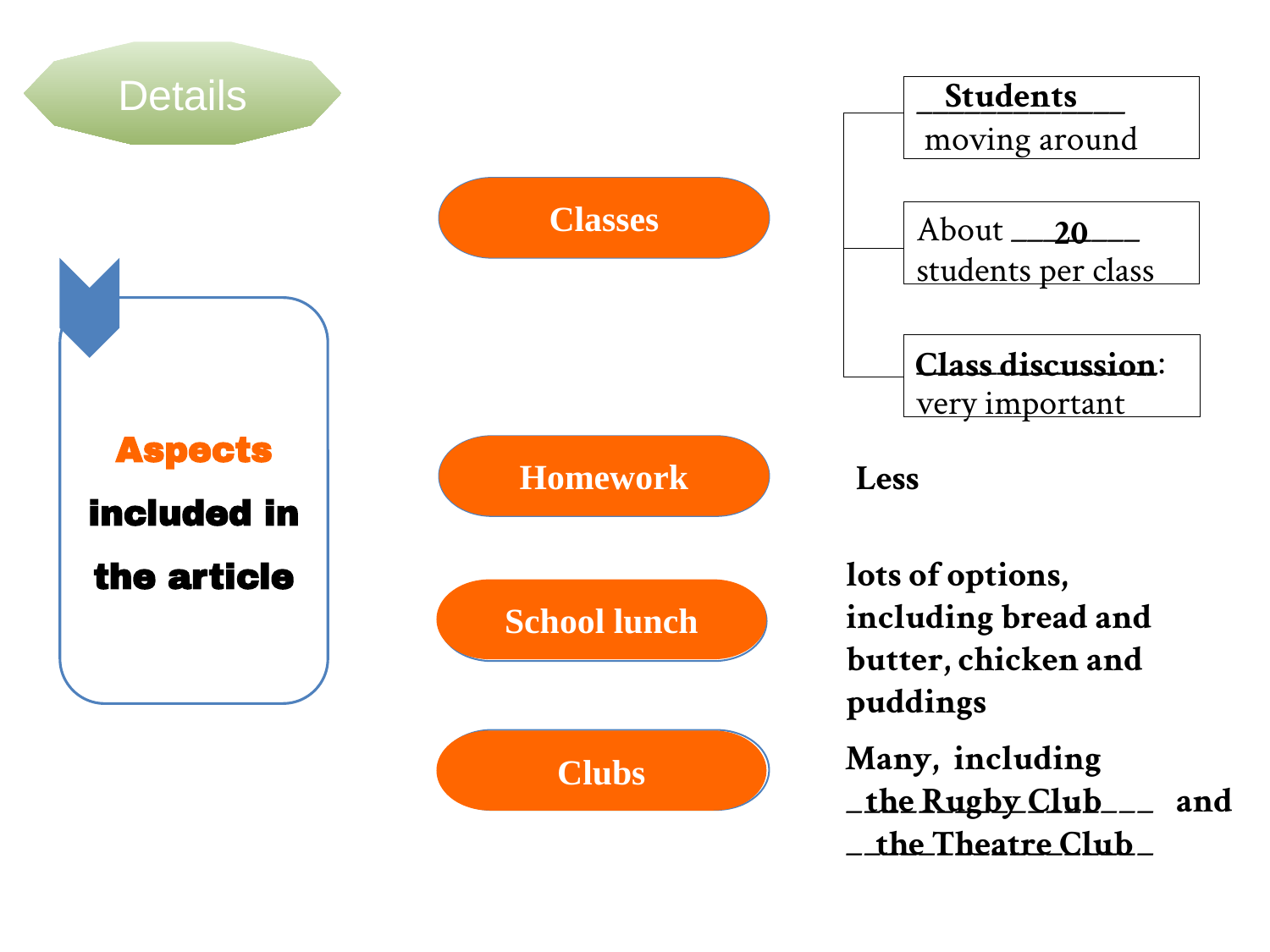

Details
Students
_____________
 moving around
About ________
students per class
_______________:
very important
Classes
Classes
20

Aspects included in the article
Class discussion
Homework
Homework
Less

lots of options, including bread and butter, chicken and puddings
School lunch
School lunch
Many,  including _________________   and _________________
Clubs
Clubs
the Rugby Club
the Theatre Club